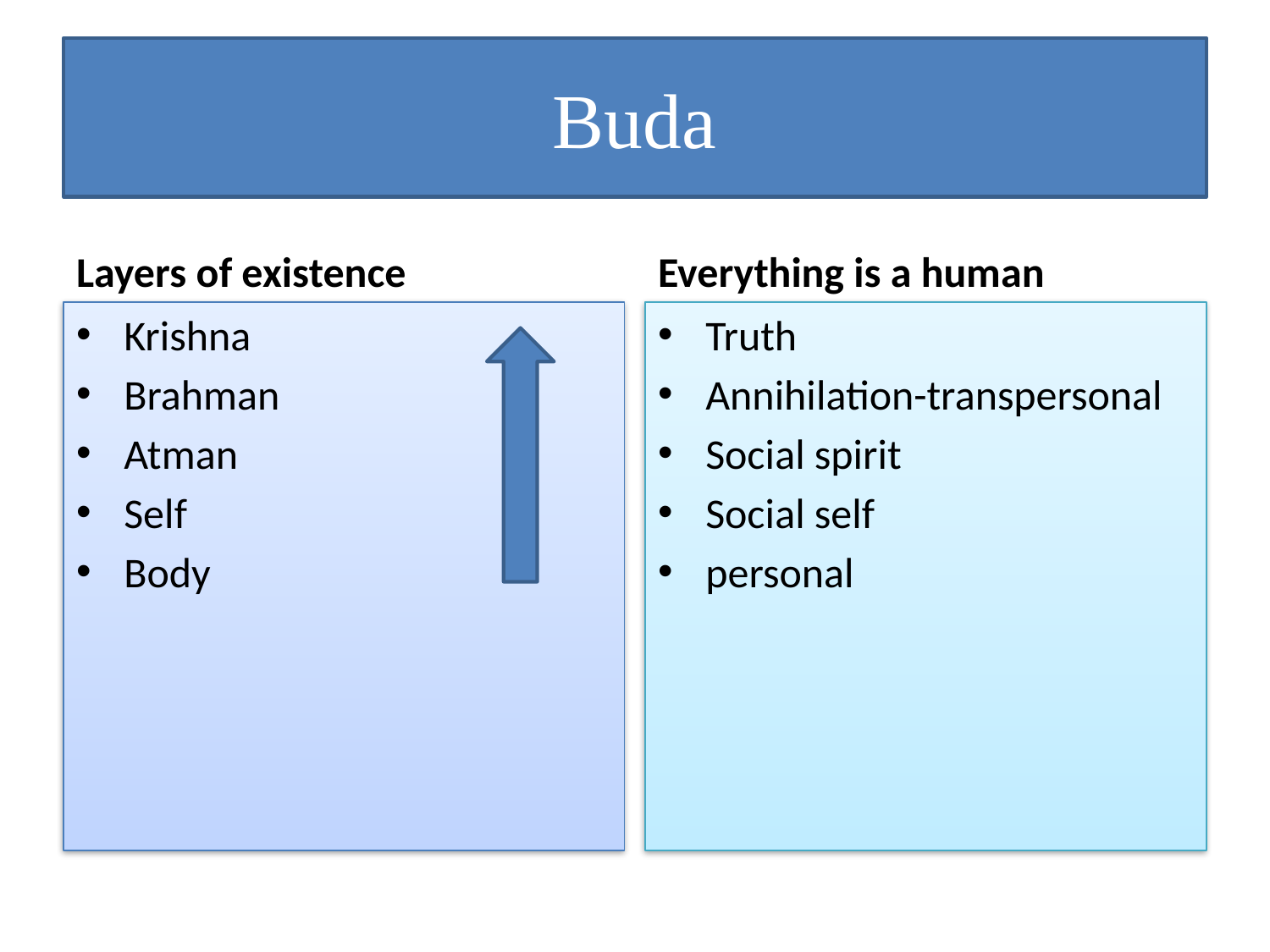

# Buda
Layers of existence
Everything is a human
Krishna
Brahman
Atman
Self
Body
Truth
Annihilation-transpersonal
Social spirit
Social self
personal